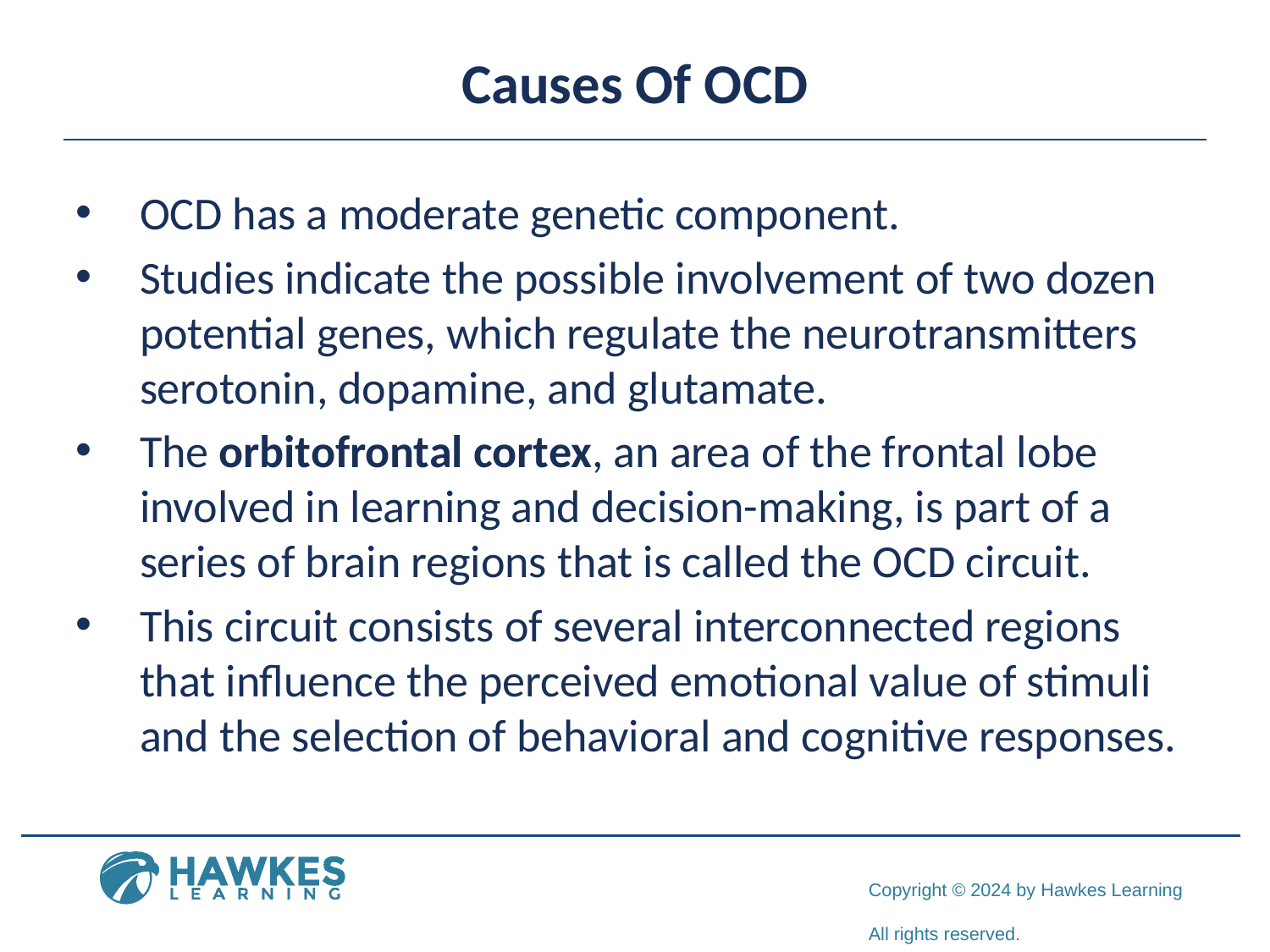

# Causes Of OCD
OCD has a moderate genetic component.
Studies indicate the possible involvement of two dozen potential genes, which regulate the neurotransmitters serotonin, dopamine, and glutamate.
The orbitofrontal cortex, an area of the frontal lobe involved in learning and decision-making, is part of a series of brain regions that is called the OCD circuit.
This circuit consists of several interconnected regions that influence the perceived emotional value of stimuli and the selection of behavioral and cognitive responses.